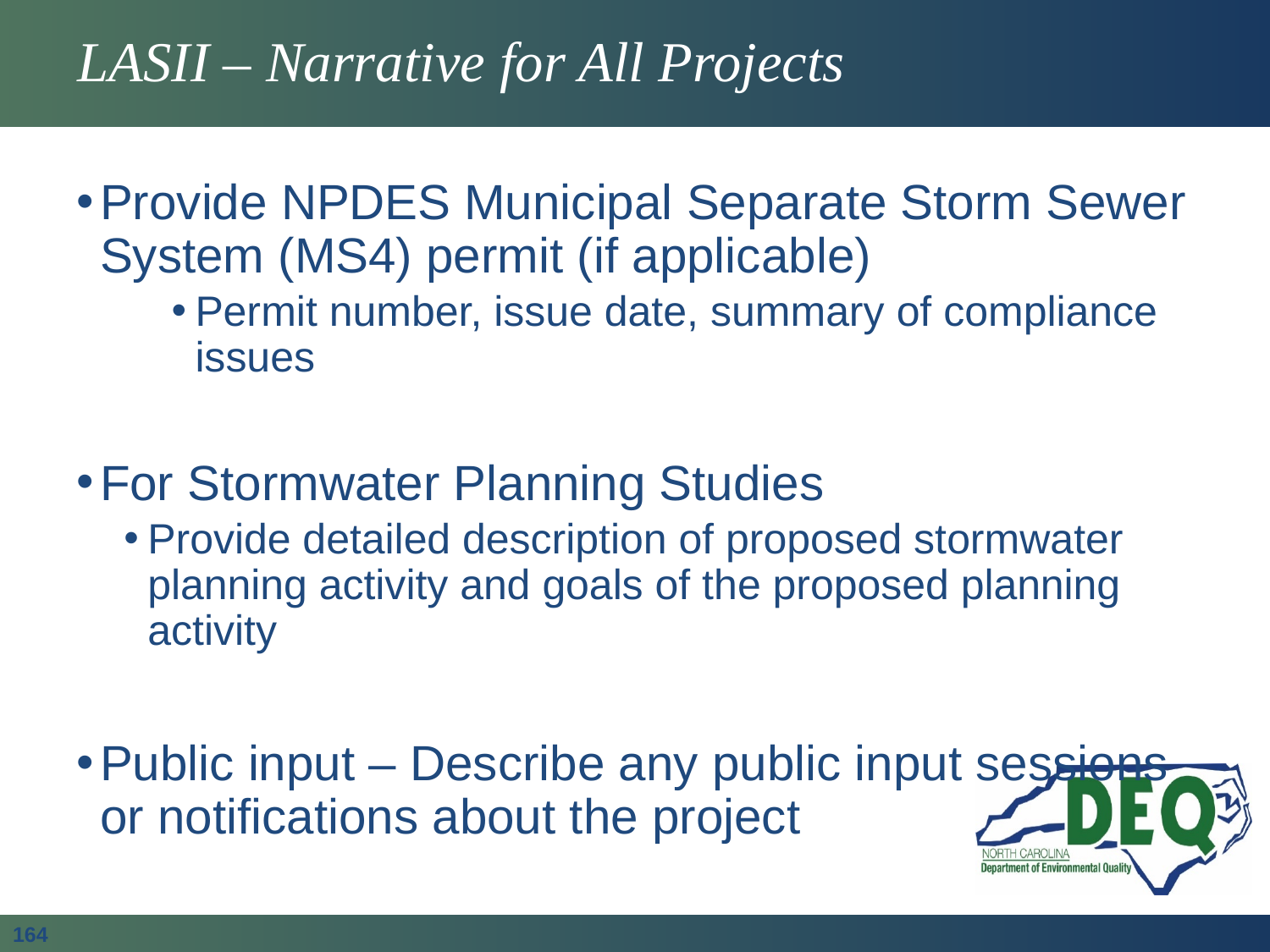

# LASII – Narrative for All Projects
Provide NPDES Municipal Separate Storm Sewer System (MS4) permit (if applicable)
Permit number, issue date, summary of compliance issues

For Stormwater Planning Studies
Provide detailed description of proposed stormwater planning activity and goals of the proposed planning activity

Public input – Describe any public input sessions or notifications about the project
164